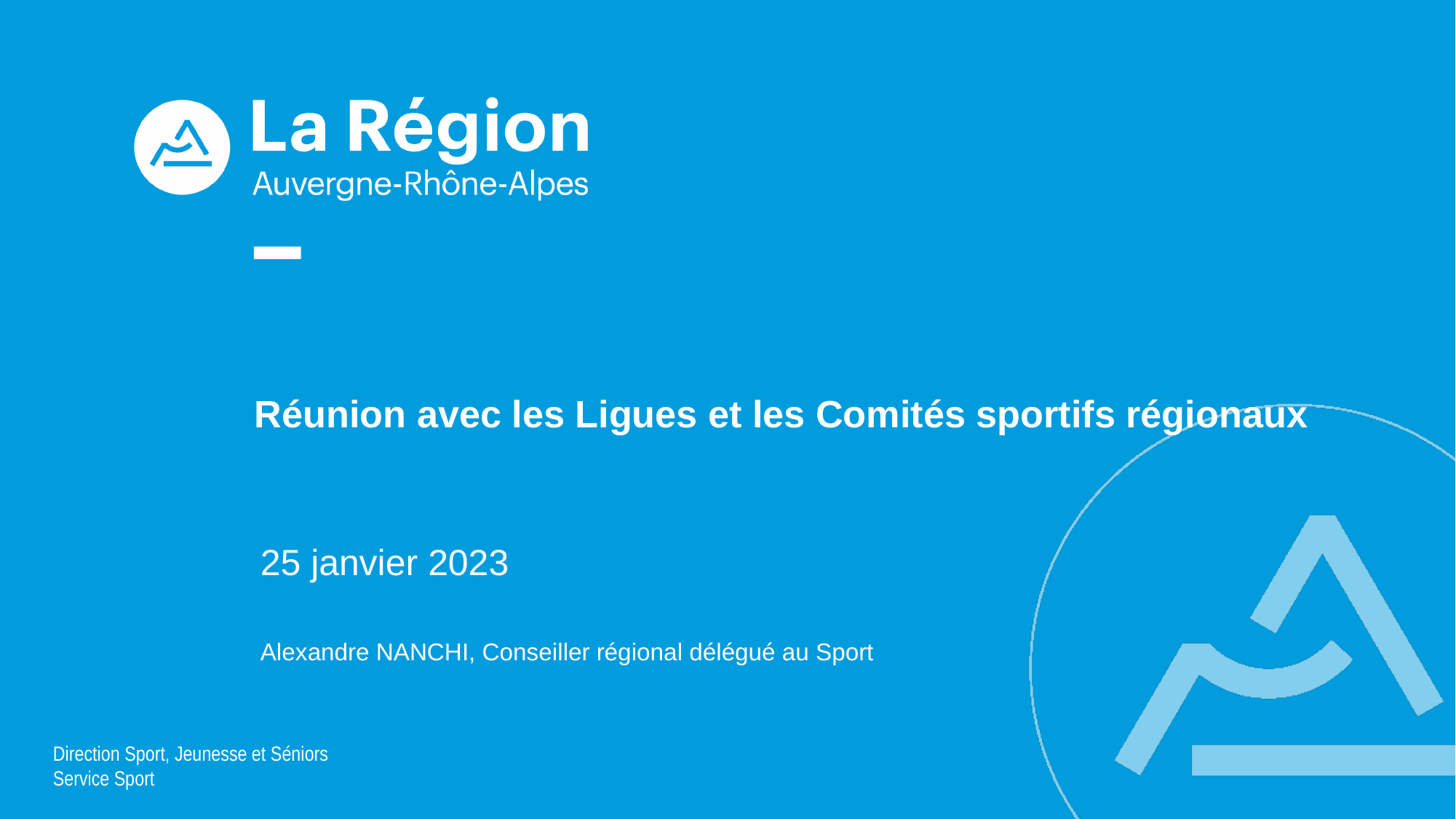

# Réunion avec les Ligues et les Comités sportifs régionaux
25 janvier 2023

Alexandre NANCHI, Conseiller régional délégué au Sport

Direction Sport, Jeunesse et Séniors
Service Sport